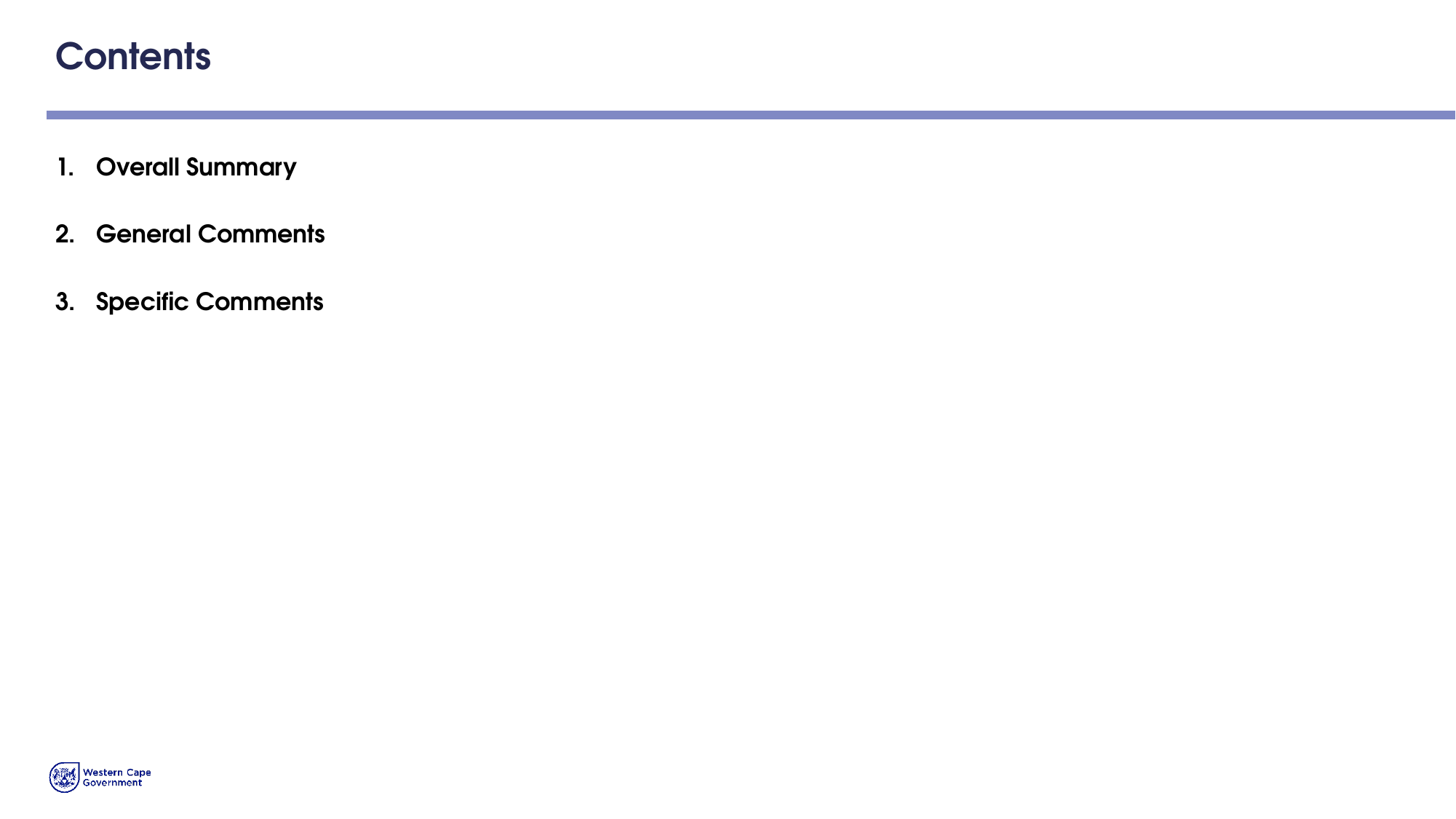

# Contents
Overall Summary

General Comments

Specific Comments